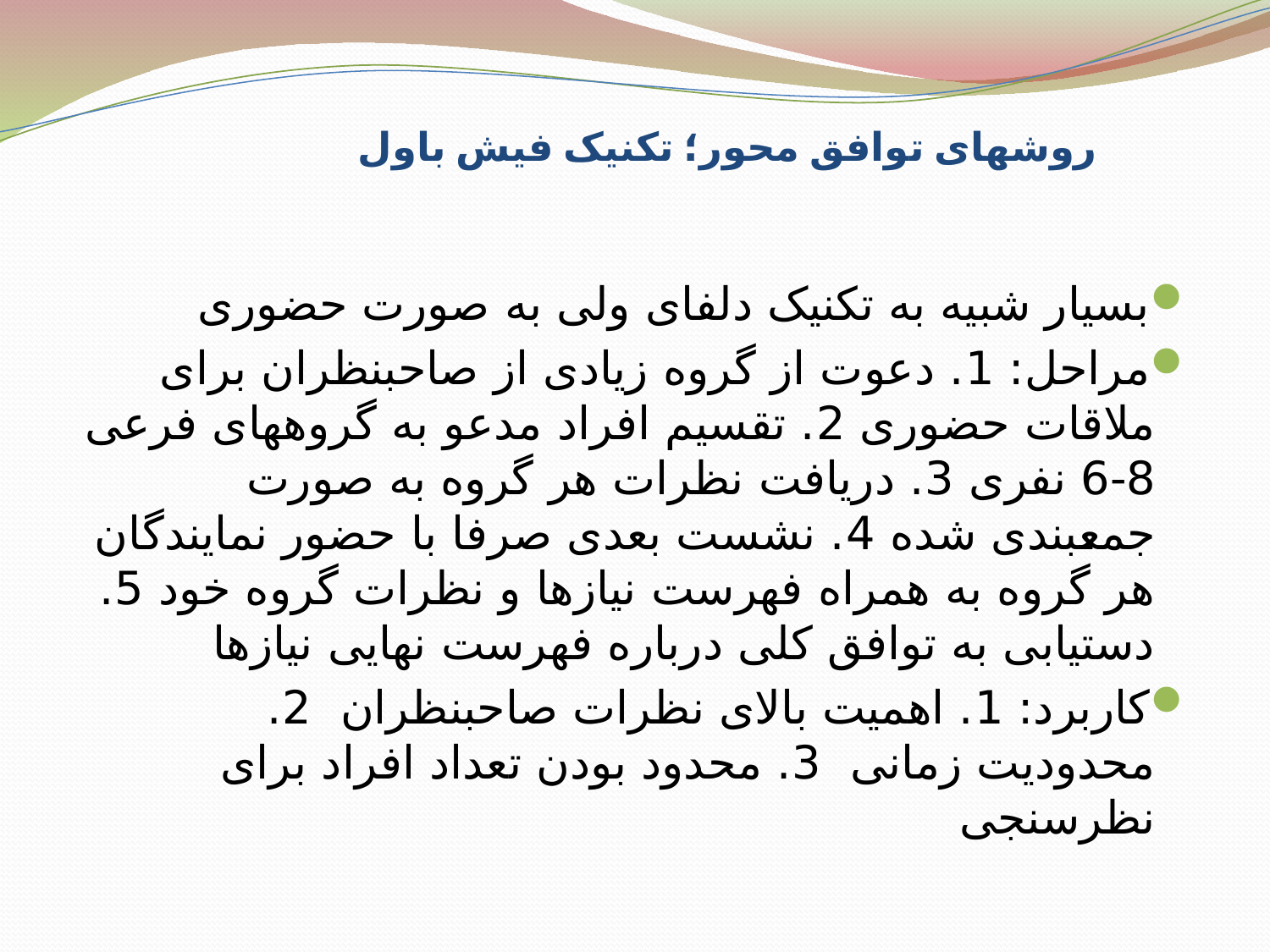

# روشهای توافق محور؛ تکنیک فیش باول
بسیار شبیه به تکنیک دلفای ولی به صورت حضوری
مراحل: 1. دعوت از گروه زیادی از صاحبنظران برای ملاقات حضوری 2. تقسیم افراد مدعو به گروههای فرعی 8-6 نفری 3. دریافت نظرات هر گروه به صورت جمعبندی شده 4. نشست بعدی صرفا با حضور نمایندگان هر گروه به همراه فهرست نیازها و نظرات گروه خود 5. دستیابی به توافق کلی درباره فهرست نهایی نیازها
کاربرد: 1. اهمیت بالای نظرات صاحبنظران  2. محدودیت زمانی  3. محدود بودن تعداد افراد برای نظرسنجی